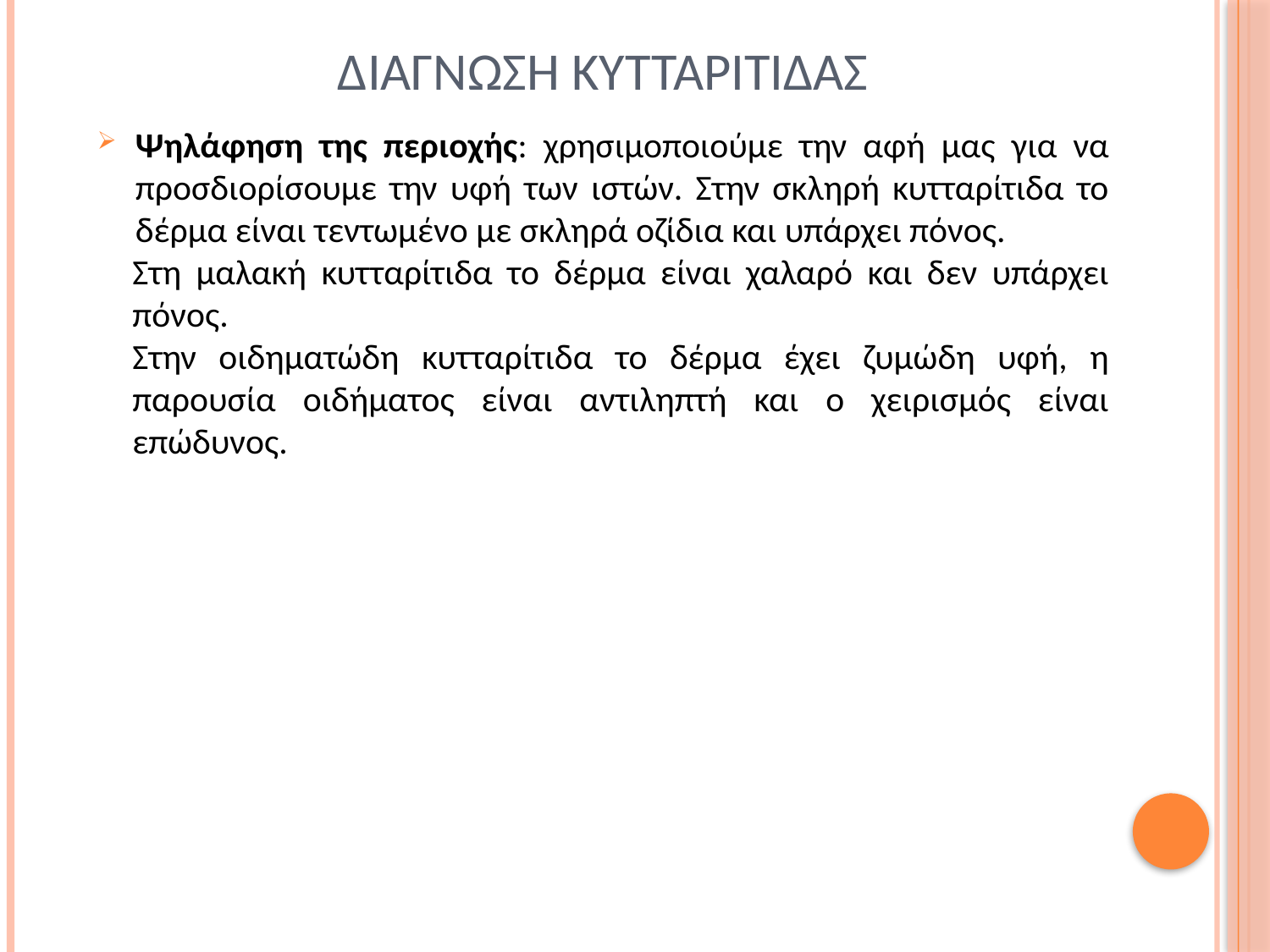

# Διαγνωση κυτταριτιδασ
Ψηλάφηση της περιοχής: χρησιμοποιούμε την αφή μας για να προσδιορίσουμε την υφή των ιστών. Στην σκληρή κυτταρίτιδα το δέρμα είναι τεντωμένο με σκληρά οζίδια και υπάρχει πόνος.
Στη μαλακή κυτταρίτιδα το δέρμα είναι χαλαρό και δεν υπάρχει πόνος.
Στην οιδηματώδη κυτταρίτιδα το δέρμα έχει ζυμώδη υφή, η παρουσία οιδήματος είναι αντιληπτή και ο χειρισμός είναι επώδυνος.